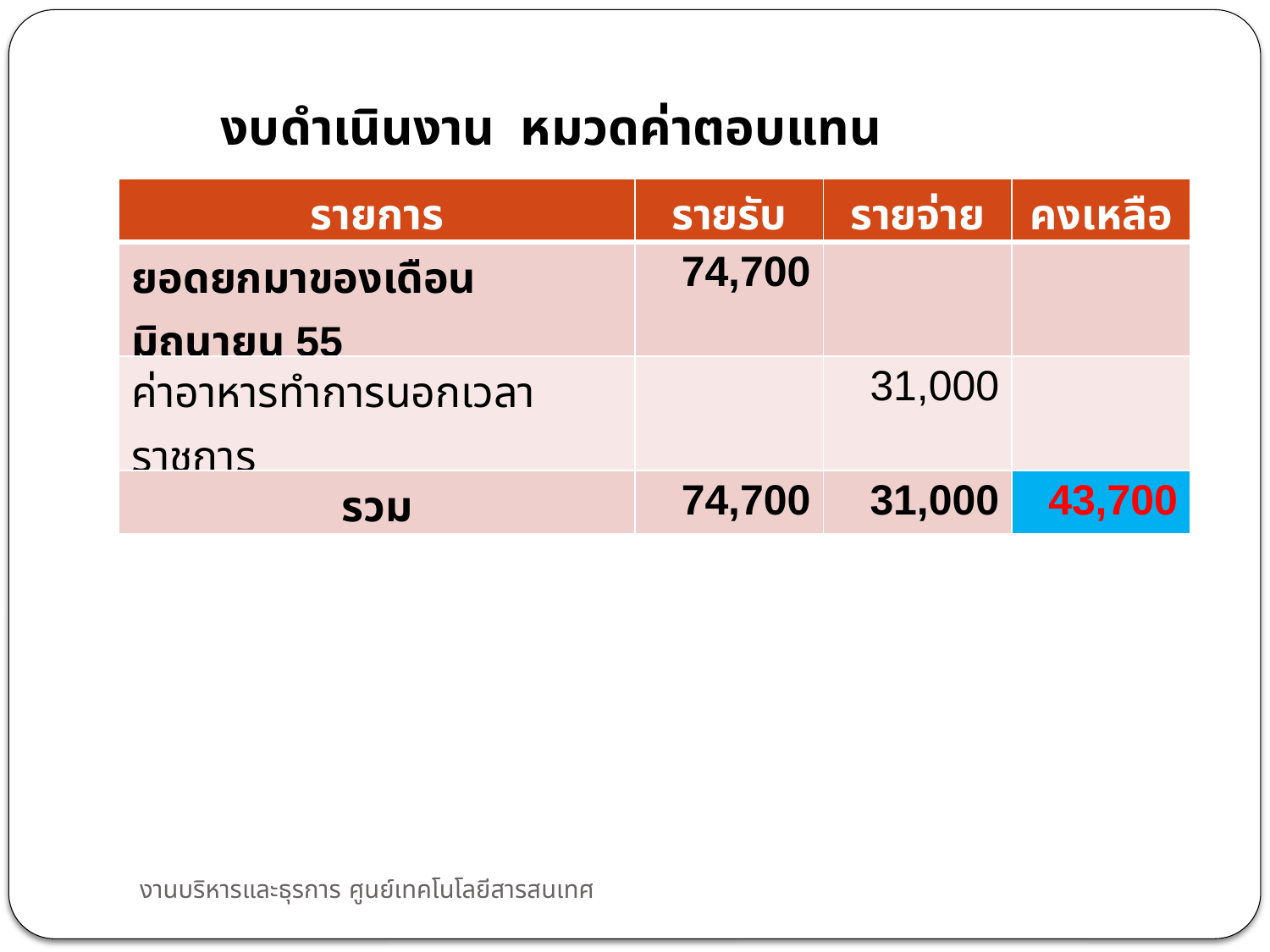

งบดำเนินงาน  หมวดค่าตอบแทน
| รายการ | รายรับ | รายจ่าย | คงเหลือ |
| --- | --- | --- | --- |
| ยอดยกมาของเดือนมิถุนายน 55 | 74,700 |  |  |
| ค่าอาหารทำการนอกเวลาราชการ |  | 31,000 |  |
| รวม | 74,700 | 31,000 | 43,700 |
งานบริหารและธุรการ ศูนย์เทคโนโลยีสารสนเทศ